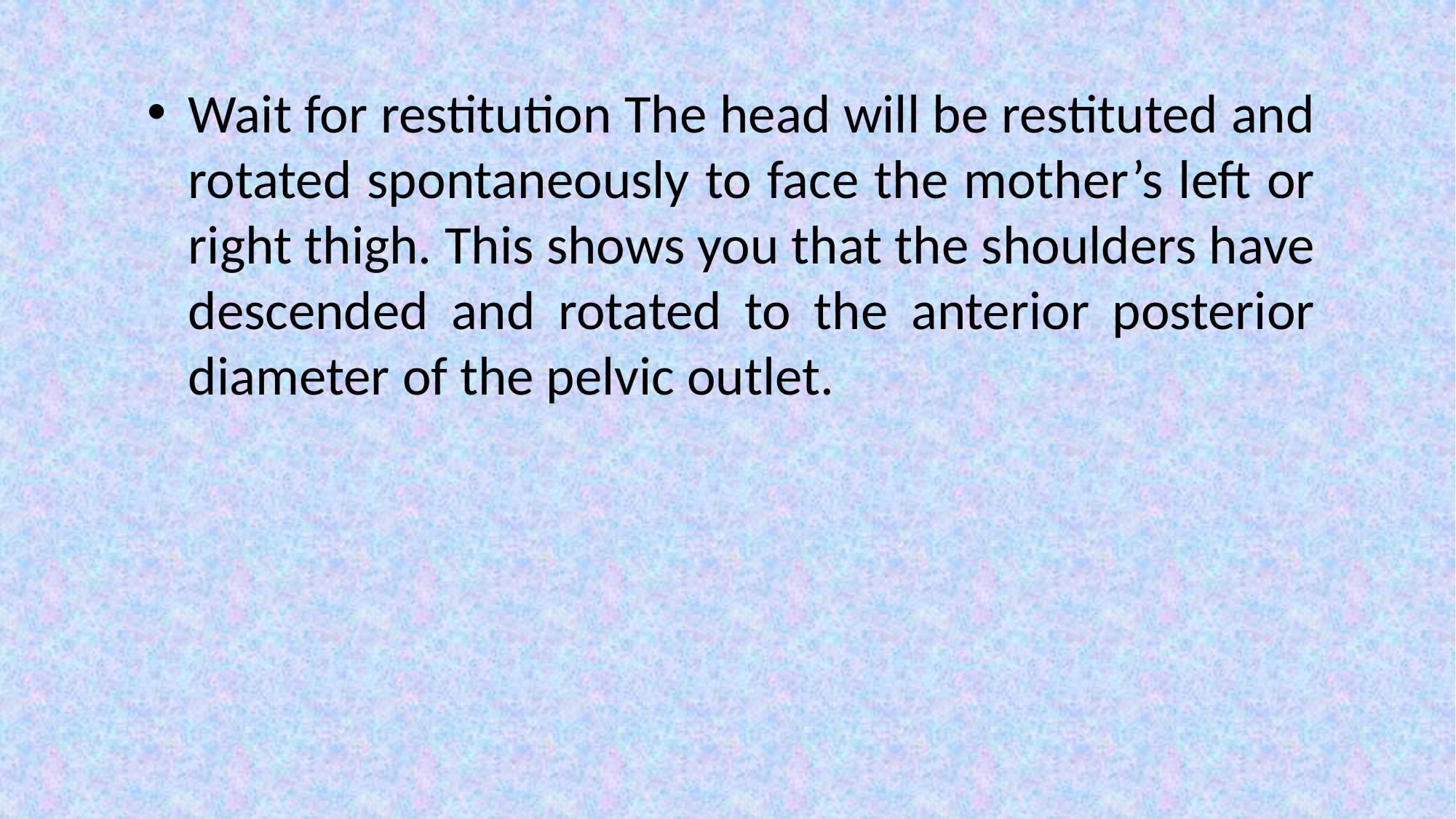

Wait for restitution The head will be restituted and rotated spontaneously to face the mother’s left or right thigh. This shows you that the shoulders have descended and rotated to the anterior posterior diameter of the pelvic outlet.